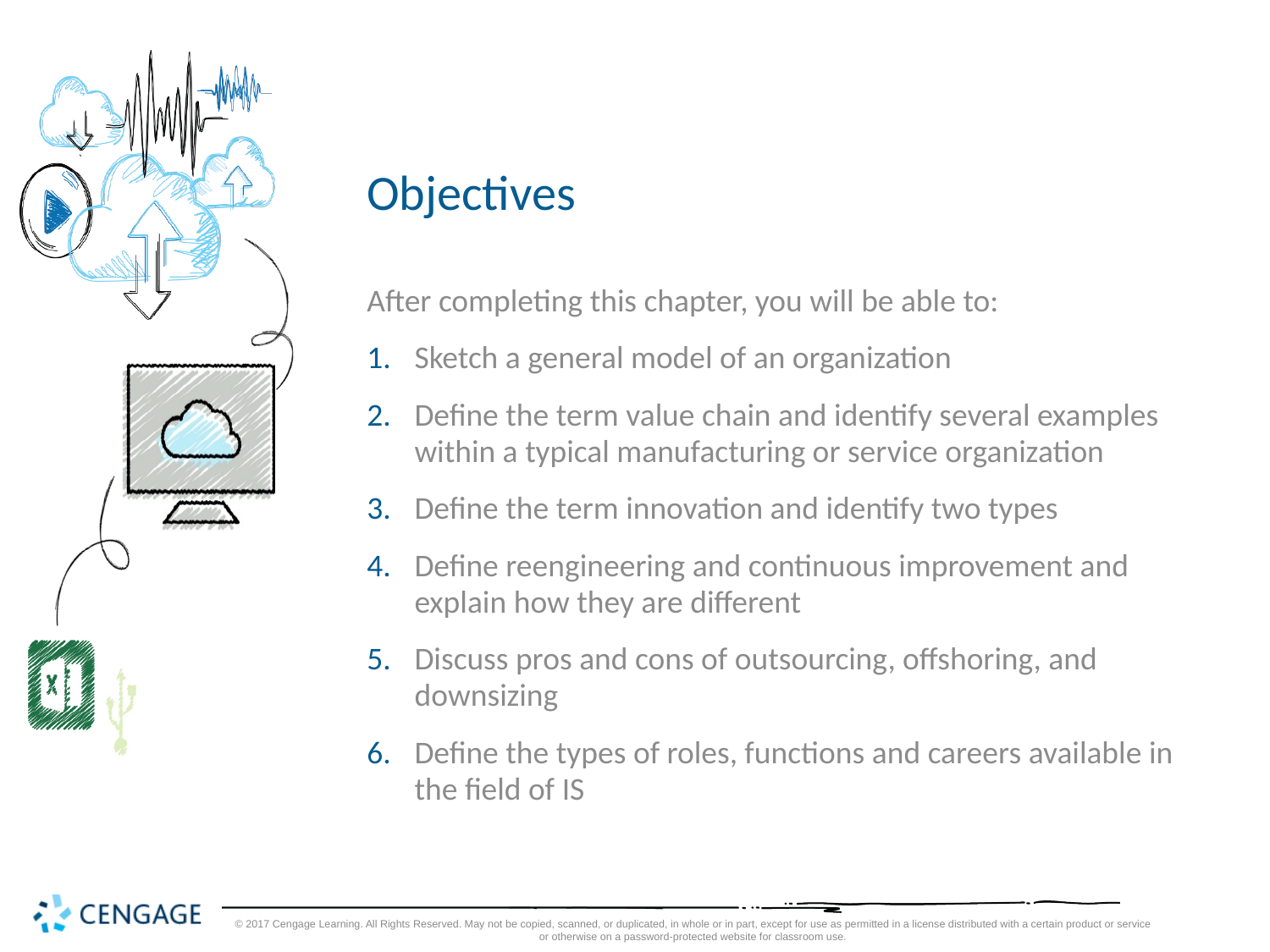

2
# Objectives
After completing this chapter, you will be able to:
Sketch a general model of an organization
Define the term value chain and identify several examples within a typical manufacturing or service organization
Define the term innovation and identify two types
Define reengineering and continuous improvement and explain how they are different
Discuss pros and cons of outsourcing, offshoring, and downsizing
Define the types of roles, functions and careers available in the field of IS
© 2017 Cengage Learning. All Rights Reserved. May not be copied, scanned, or duplicated, in whole or in part, except for use as permitted in a license distributed with a certain product or service or otherwise on a password-protected website for classroom use.